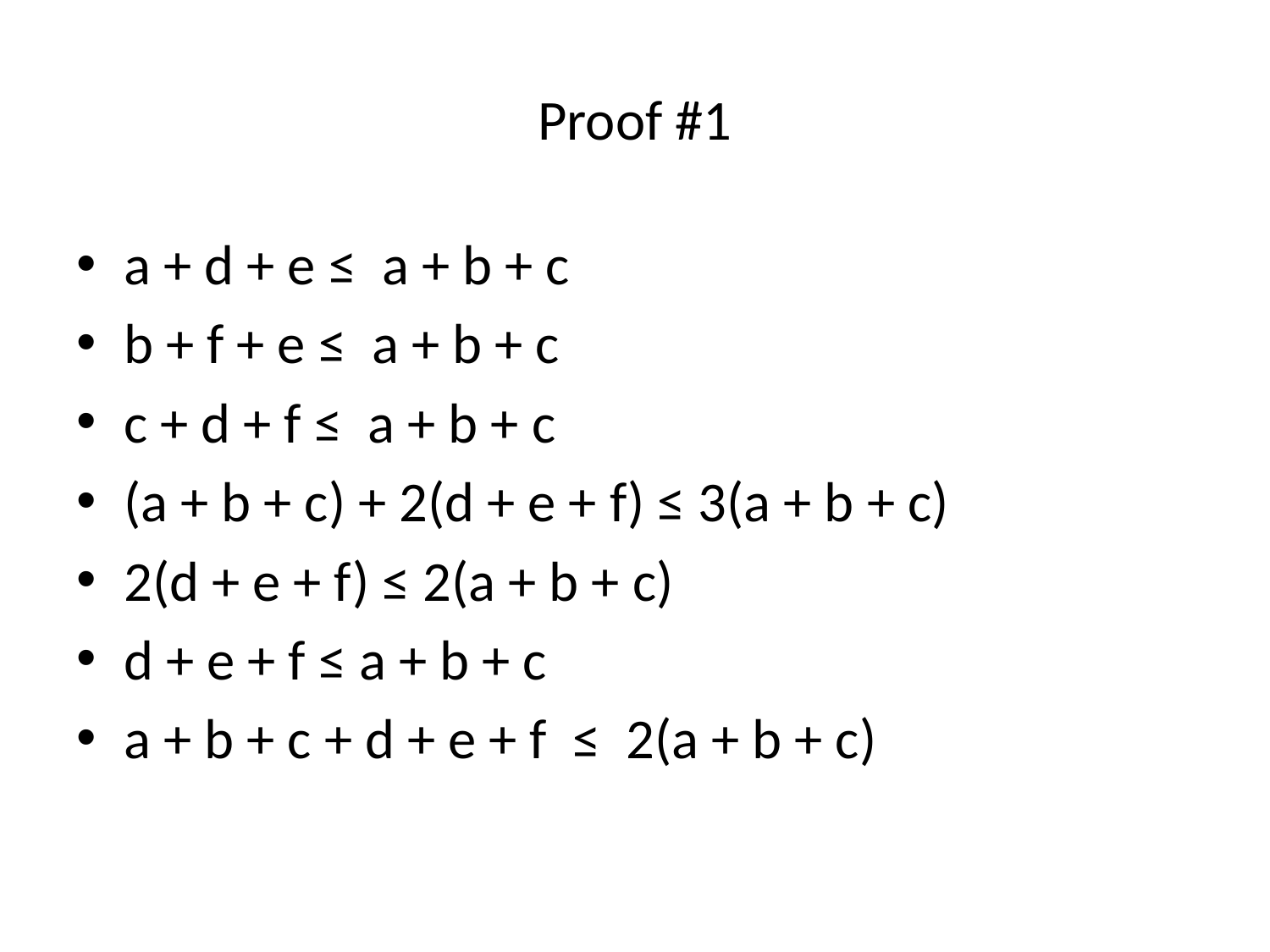

# Proof #1

a + d + e ≤  a + b + c
b + f + e ≤  a + b + c
c + d + f ≤  a + b + c
(a + b + c) + 2(d + e + f) ≤ 3(a + b + c)
2(d + e + f) ≤ 2(a + b + c)
d + e + f ≤ a + b + c
a + b + c + d + e + f  ≤  2(a + b + c)